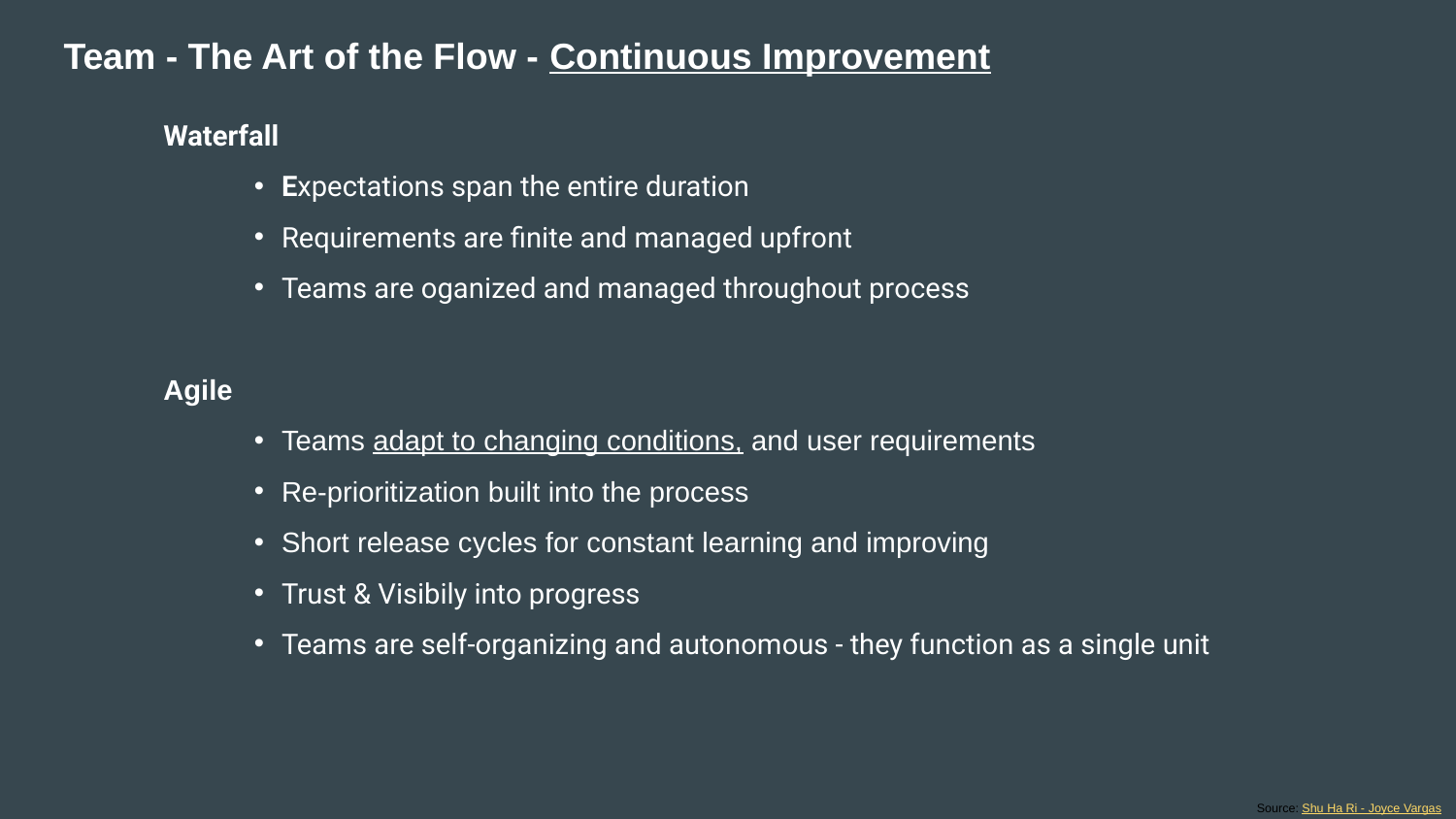

Team - The Art of the Flow - Continuous Improvement
Waterfall
Expectations span the entire duration
Requirements are finite and managed upfront
Teams are oganized and managed throughout process

Agile
Teams adapt to changing conditions, and user requirements
Re-prioritization built into the process
Short release cycles for constant learning and improving
Trust & Visibily into progress
Teams are self-organizing and autonomous - they function as a single unit

Source: Shu Ha Ri - Joyce Vargas